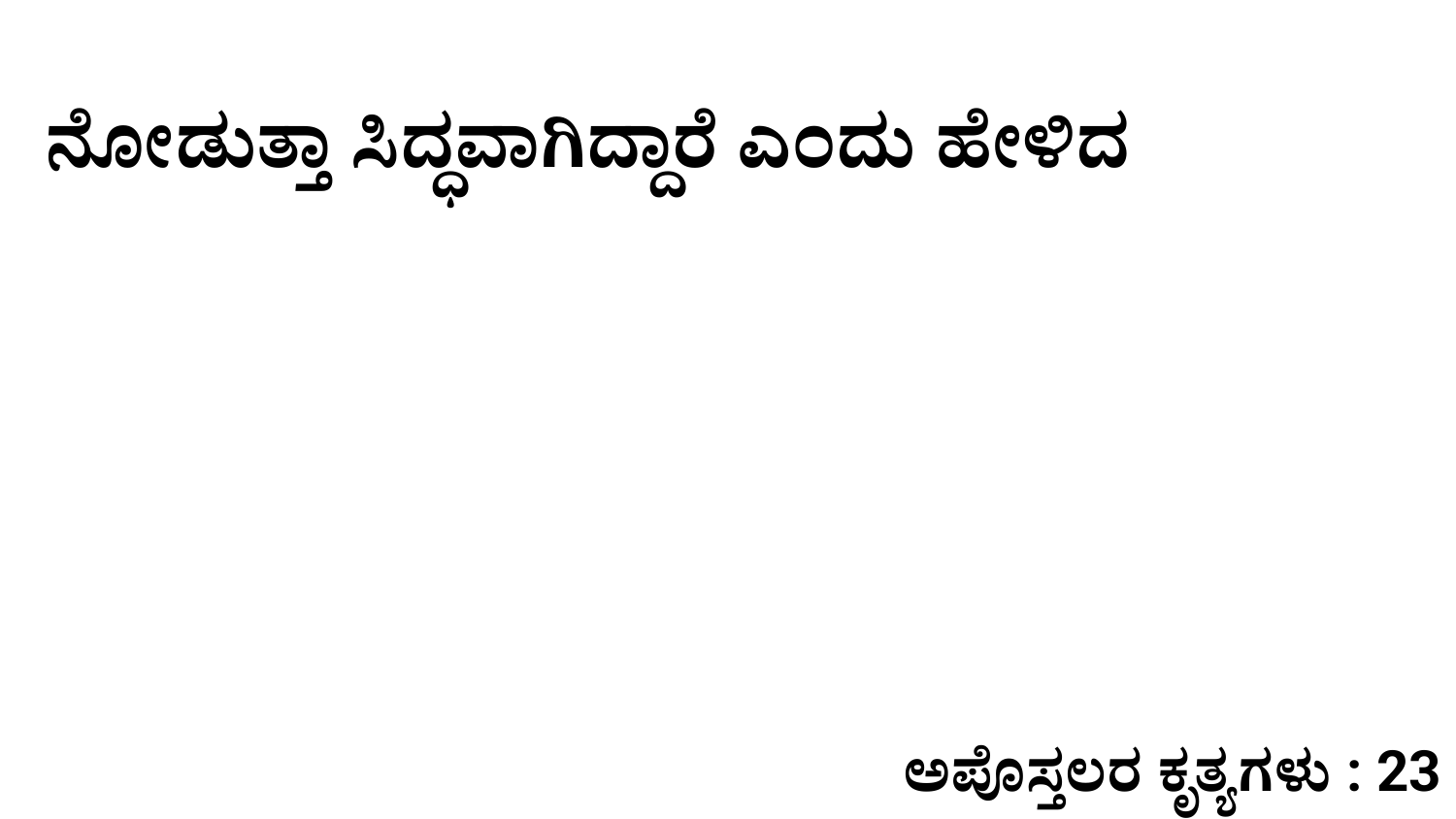

ನೋಡುತ್ತಾ ಸಿದ್ಧವಾಗಿದ್ದಾರೆ ಎಂದು ಹೇಳಿದ
ಅಪೊಸ್ತಲರ ಕೃತ್ಯಗಳು : 23